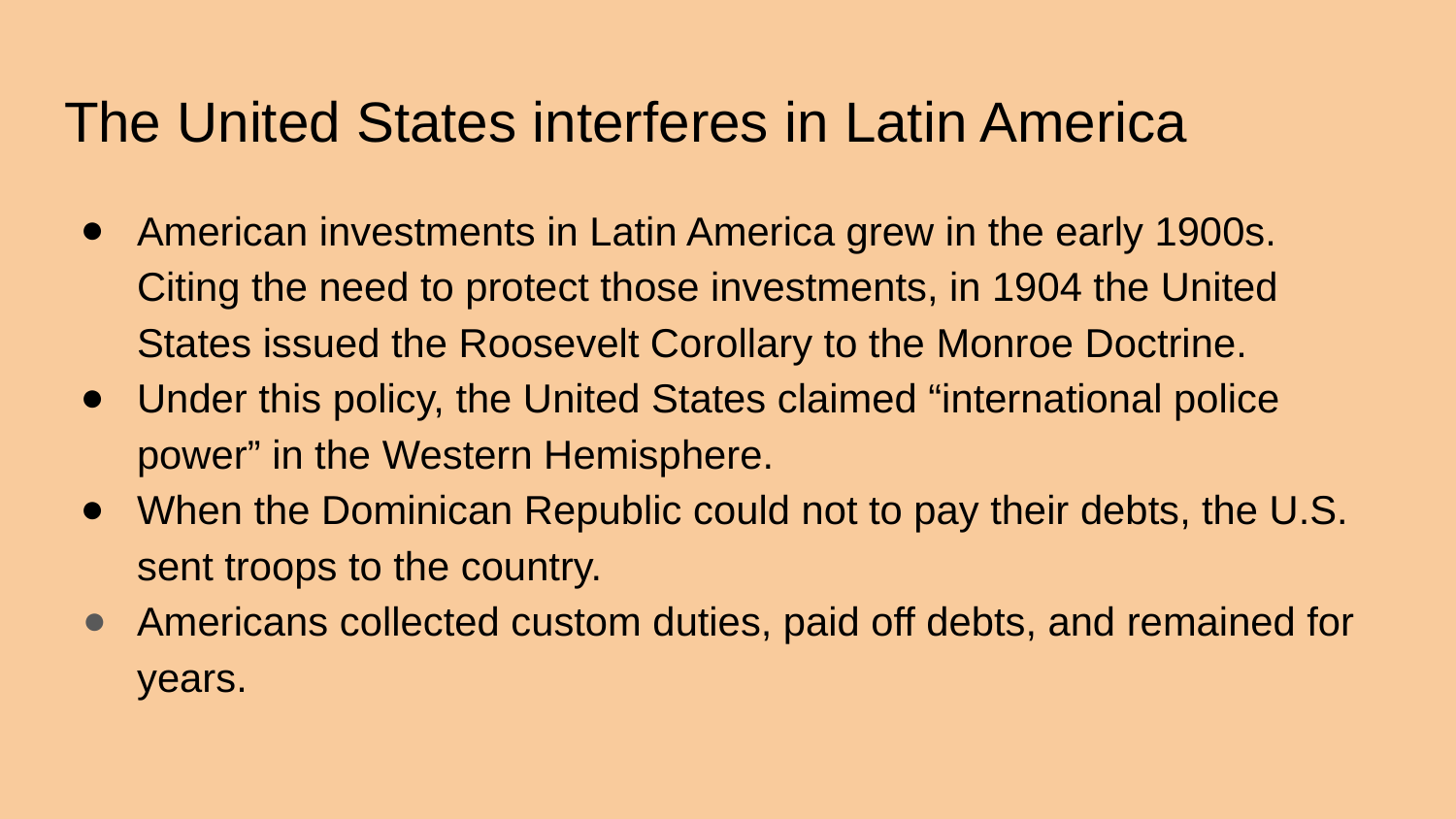

# The United States interferes in Latin America
American investments in Latin America grew in the early 1900s. Citing the need to protect those investments, in 1904 the United States issued the Roosevelt Corollary to the Monroe Doctrine.
Under this policy, the United States claimed “international police power” in the Western Hemisphere.
When the Dominican Republic could not to pay their debts, the U.S. sent troops to the country.
Americans collected custom duties, paid off debts, and remained for years.